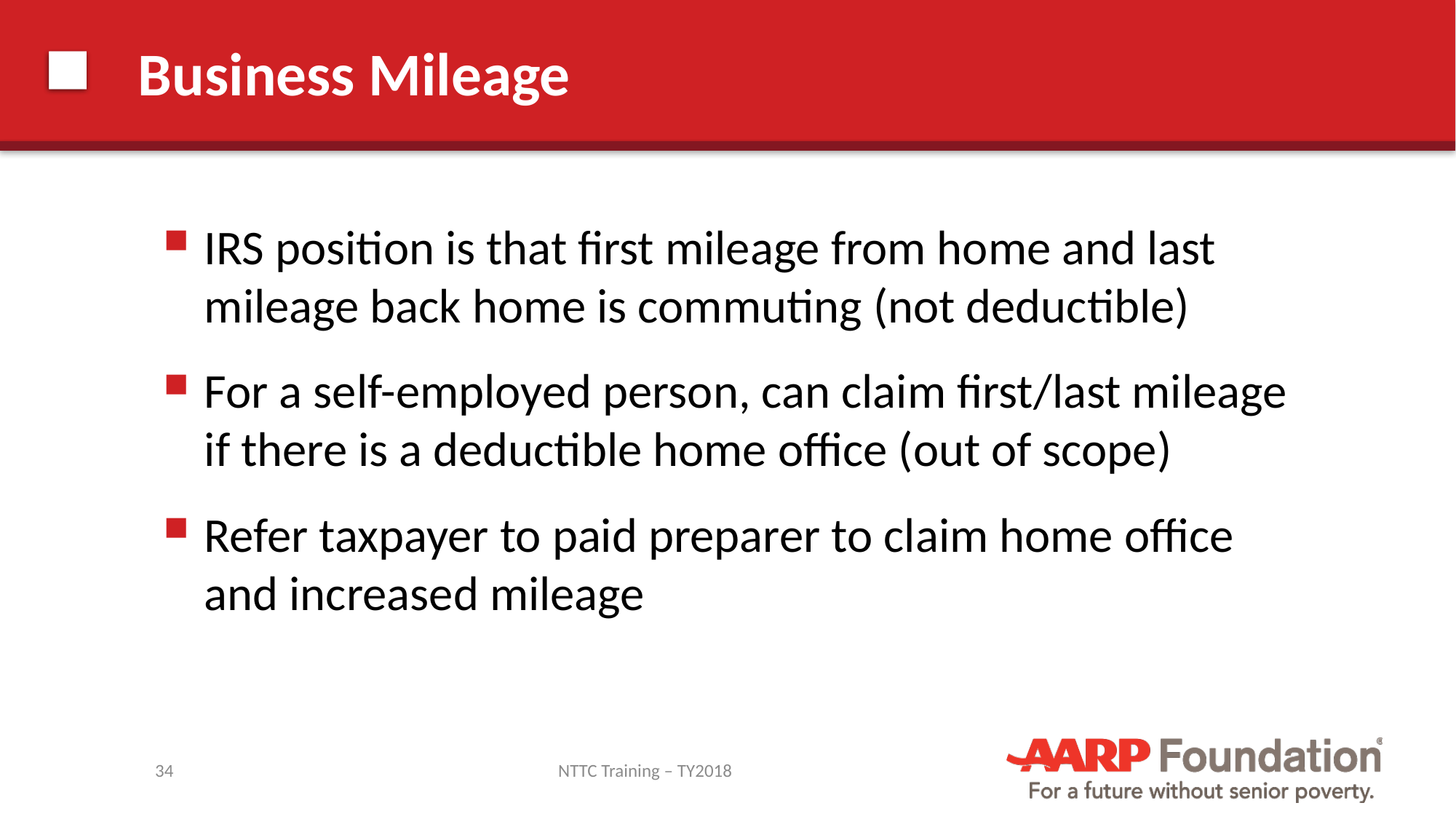

# Business Mileage
IRS position is that first mileage from home and last mileage back home is commuting (not deductible)
For a self-employed person, can claim first/last mileage if there is a deductible home office (out of scope)
Refer taxpayer to paid preparer to claim home office and increased mileage
34
NTTC Training – TY2018